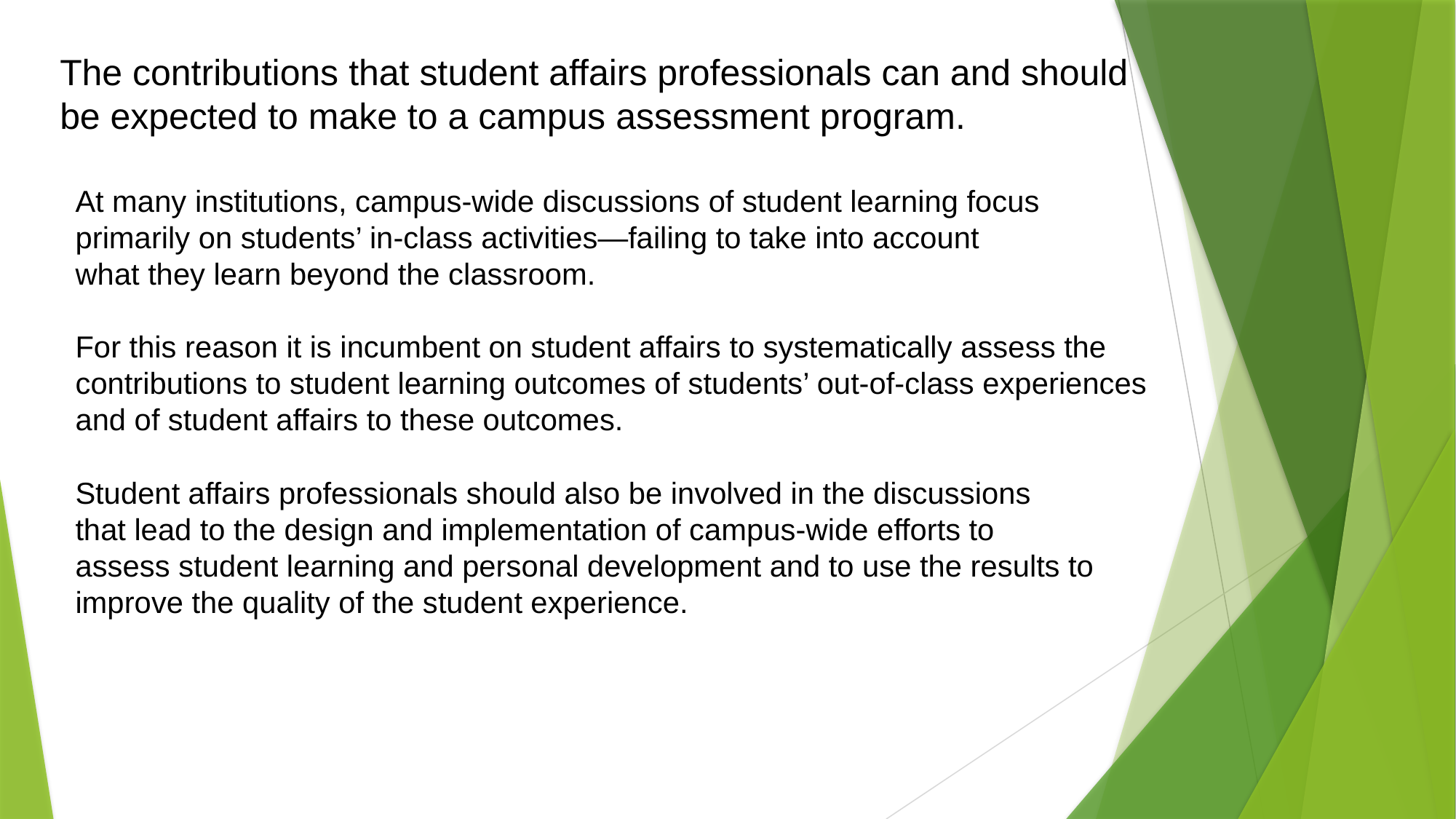

The contributions that student affairs professionals can and should be expected to make to a campus assessment program.
At many institutions, campus-wide discussions of student learning focus
primarily on students’ in-class activities—failing to take into account
what they learn beyond the classroom.

For this reason it is incumbent on student affairs to systematically assess the contributions to student learning outcomes of students’ out-of-class experiences and of student affairs to these outcomes.

Student affairs professionals should also be involved in the discussions
that lead to the design and implementation of campus-wide efforts to
assess student learning and personal development and to use the results to
improve the quality of the student experience.